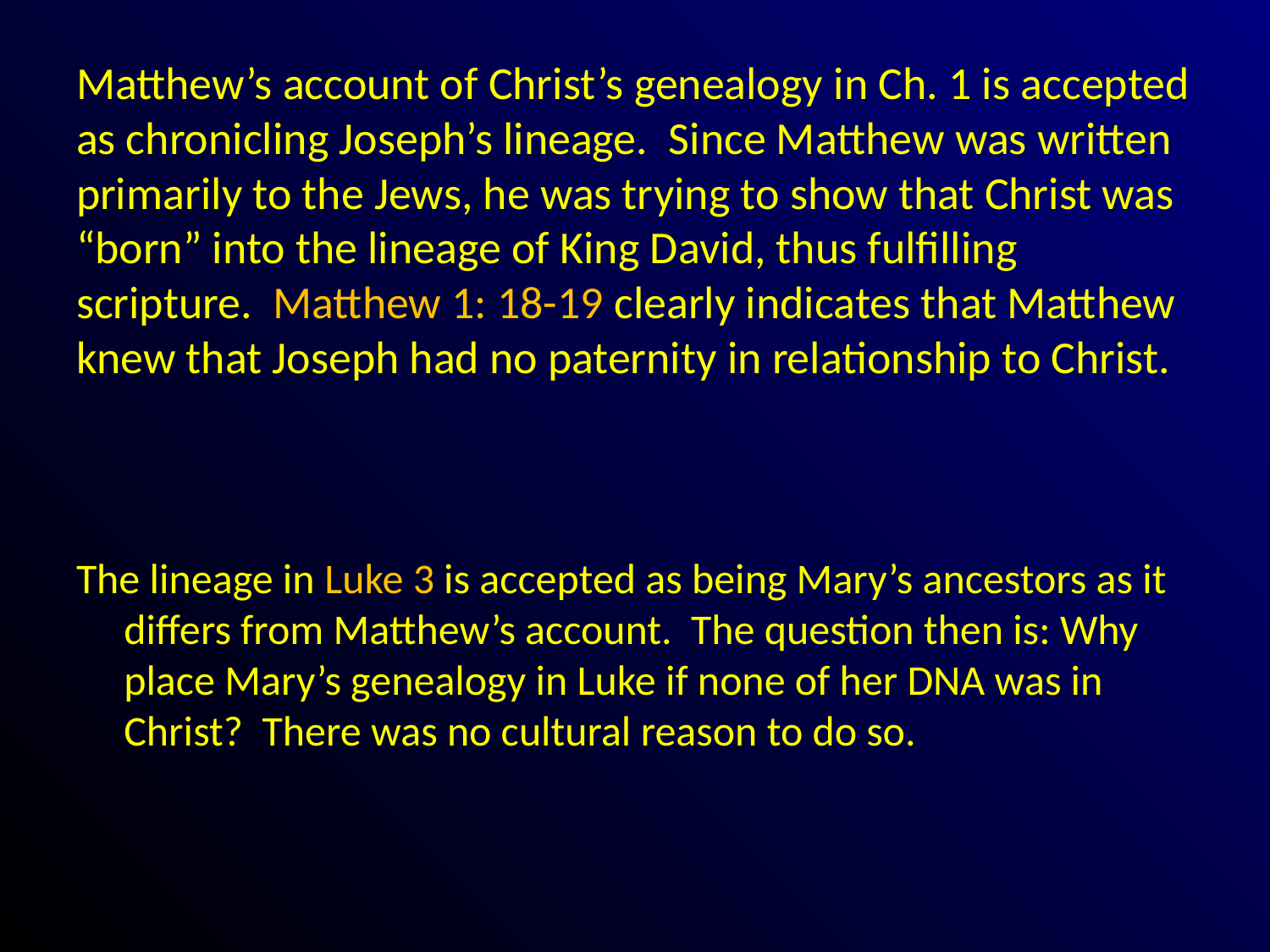

# Matthew’s account of Christ’s genealogy in Ch. 1 is accepted as chronicling Joseph’s lineage.  Since Matthew was written primarily to the Jews, he was trying to show that Christ was “born” into the lineage of King David, thus fulfilling scripture.  Matthew 1: 18-19 clearly indicates that Matthew knew that Joseph had no paternity in relationship to Christ.
The lineage in Luke 3 is accepted as being Mary’s ancestors as it differs from Matthew’s account.  The question then is: Why place Mary’s genealogy in Luke if none of her DNA was in Christ?  There was no cultural reason to do so.